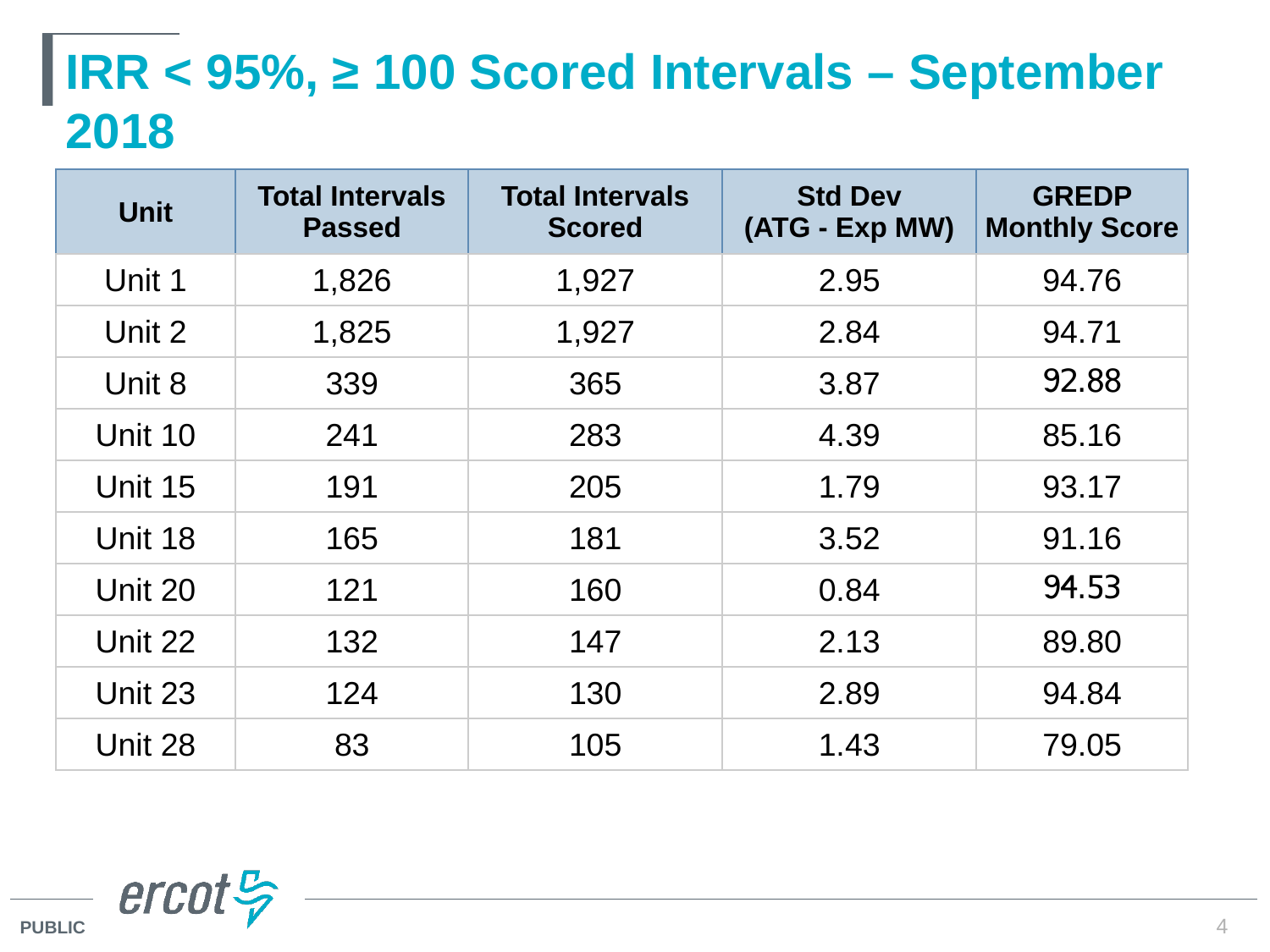

# IRR < 95%, ≥ 100 Scored Intervals – September 2018
| Unit | Total Intervals Passed | Total Intervals Scored | Std Dev (ATG - Exp MW) | GREDP Monthly Score |
| --- | --- | --- | --- | --- |
| Unit 1 | 1,826 | 1,927 | 2.95 | 94.76 |
| Unit 2 | 1,825 | 1,927 | 2.84 | 94.71 |
| Unit 8 | 339 | 365 | 3.87 | 92.88 |
| Unit 10 | 241 | 283 | 4.39 | 85.16 |
| Unit 15 | 191 | 205 | 1.79 | 93.17 |
| Unit 18 | 165 | 181 | 3.52 | 91.16 |
| Unit 20 | 121 | 160 | 0.84 | 94.53 |
| Unit 22 | 132 | 147 | 2.13 | 89.80 |
| Unit 23 | 124 | 130 | 2.89 | 94.84 |
| Unit 28 | 83 | 105 | 1.43 | 79.05 |
4